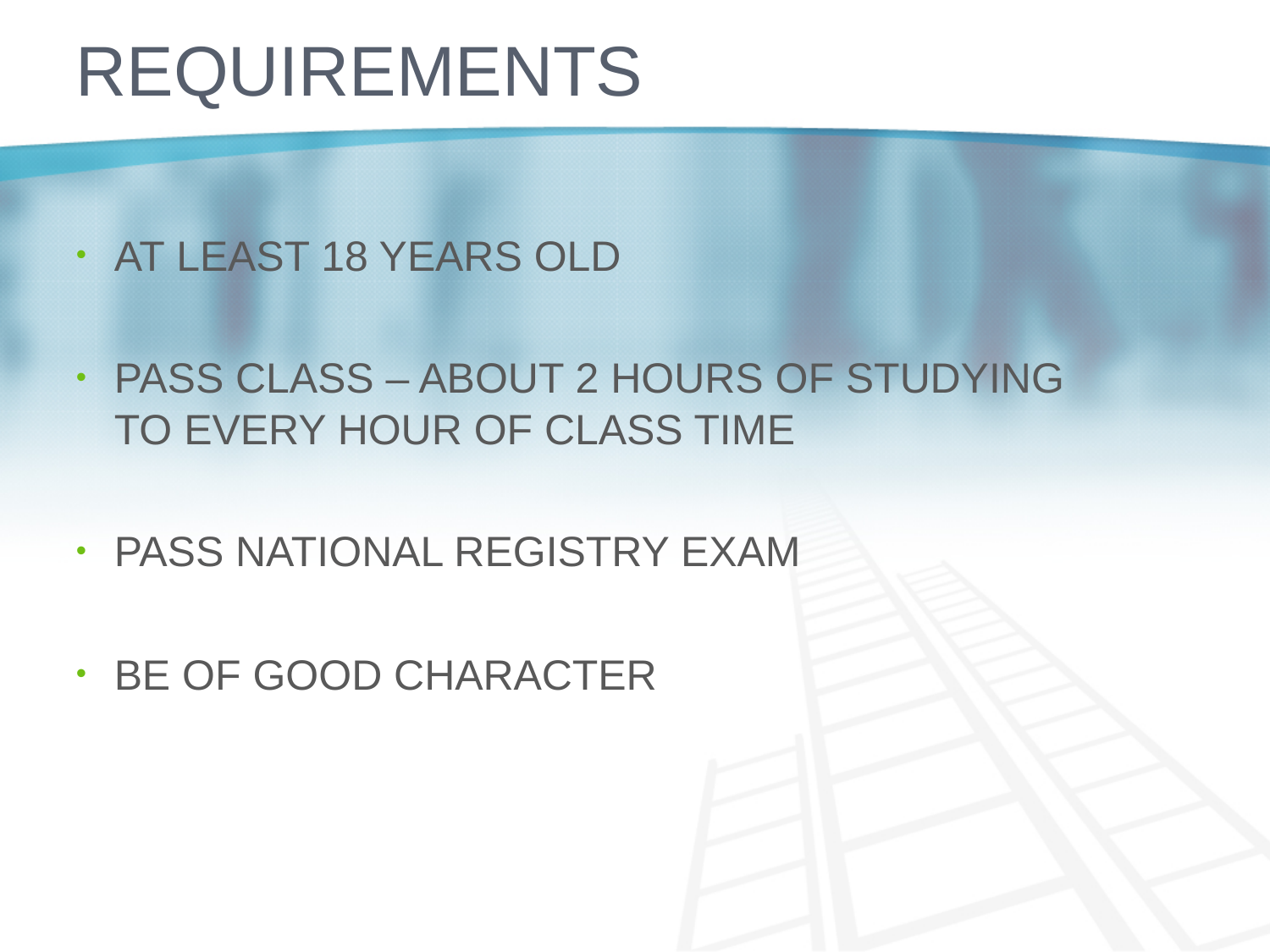

# REQUIREMENTS
AT LEAST 18 YEARS OLD

PASS CLASS – ABOUT 2 HOURS OF STUDYING TO EVERY HOUR OF CLASS TIME

PASS NATIONAL REGISTRY EXAM

BE OF GOOD CHARACTER